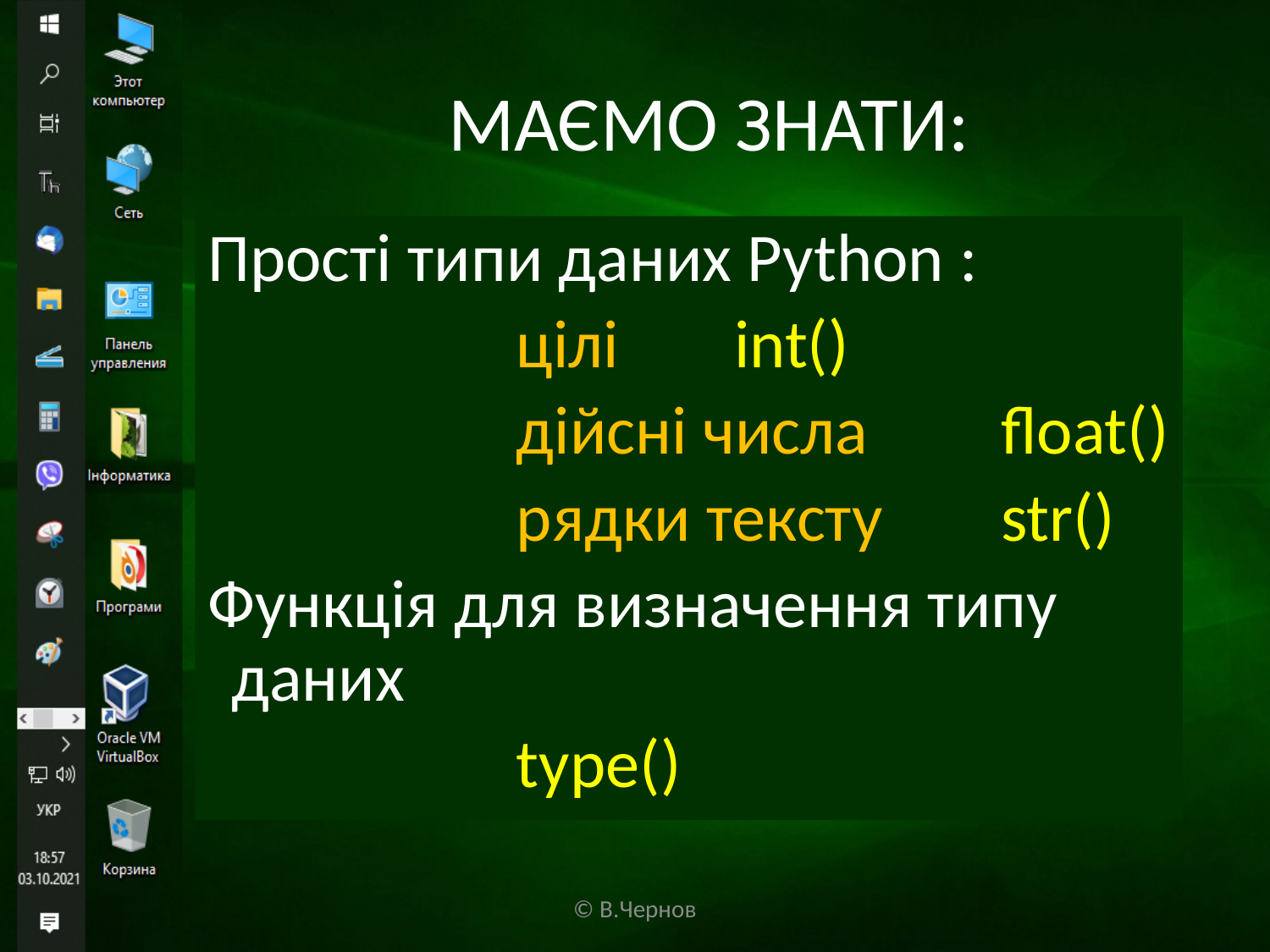

# МАЄМО ЗНАТИ:
Прості типи даних Python :
цілі 	int()
дійсні числа 	 float()
рядки тексту 	 str()
Функція для визначення типу даних
type()

© В.Чернов